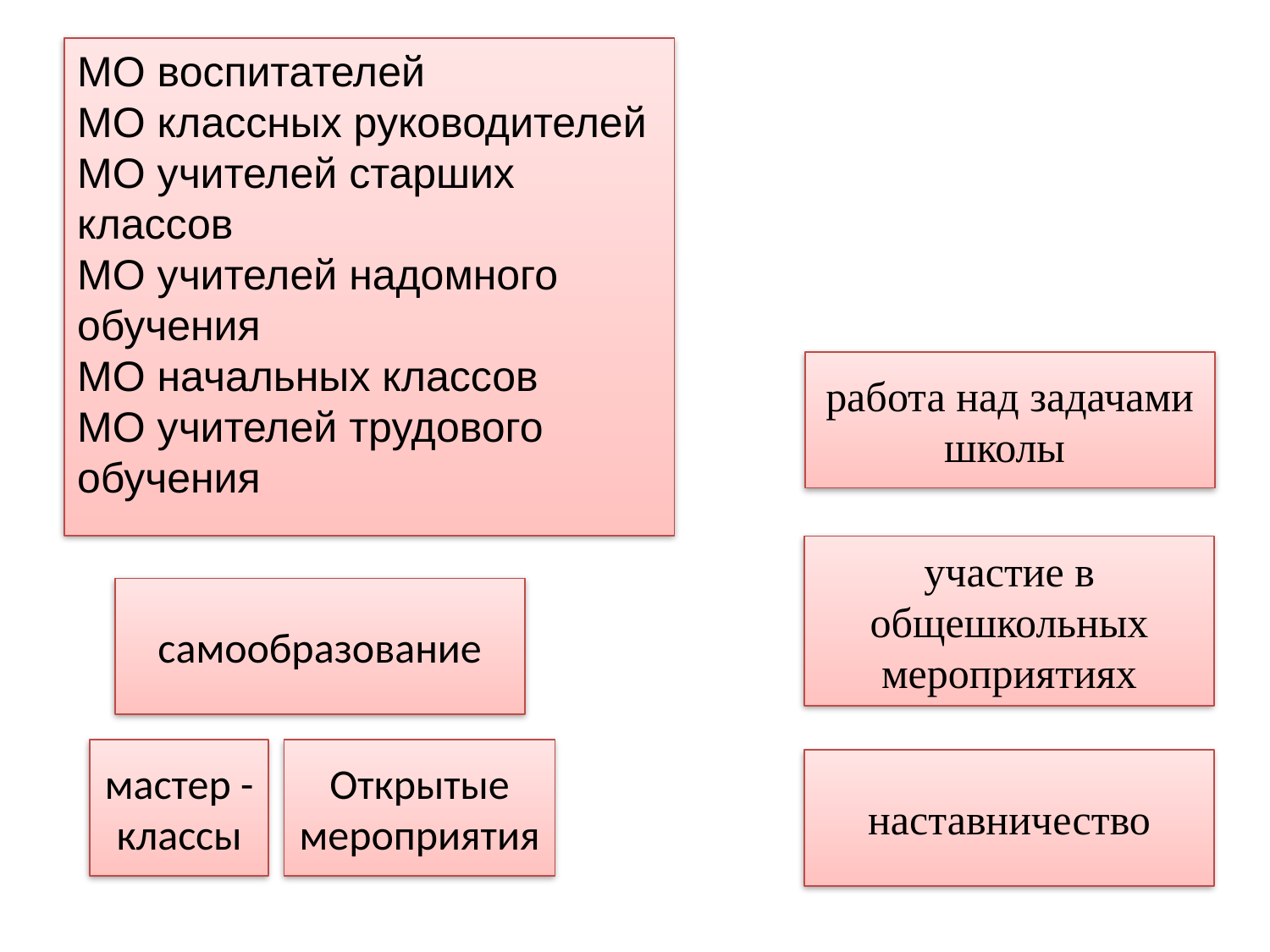

#
МО воспитателей
МО классных руководителей
МО учителей старших классов
МО учителей надомного обучения
МО начальных классов
МО учителей трудового обучения

работа над задачами школы
участие в общешкольных мероприятиях
самообразование
мастер - классы
Открытые мероприятия
наставничество